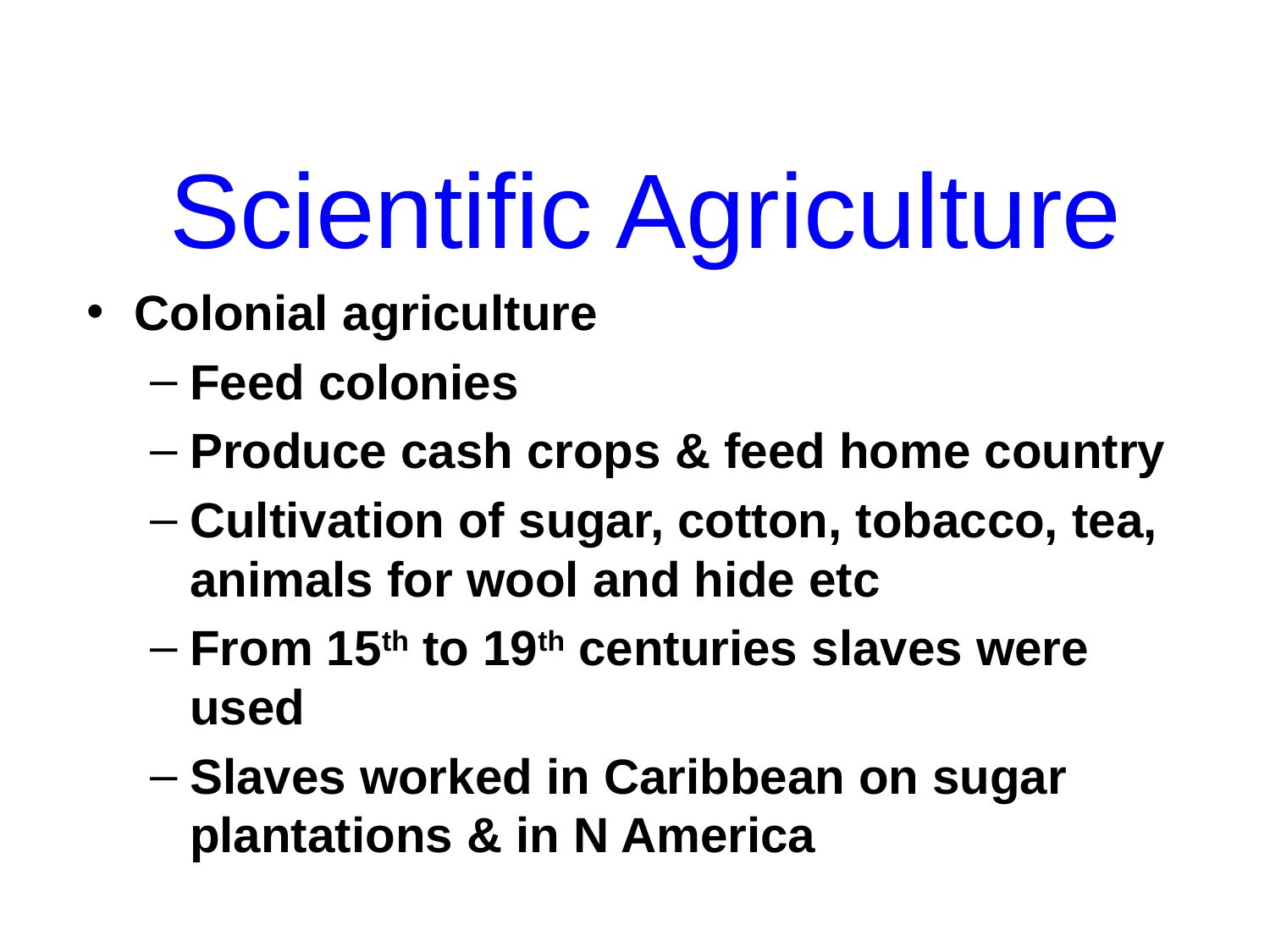

# Scientific Agriculture
Colonial agriculture
Feed colonies
Produce cash crops & feed home country
Cultivation of sugar, cotton, tobacco, tea, animals for wool and hide etc
From 15th to 19th centuries slaves were used
Slaves worked in Caribbean on sugar plantations & in N America